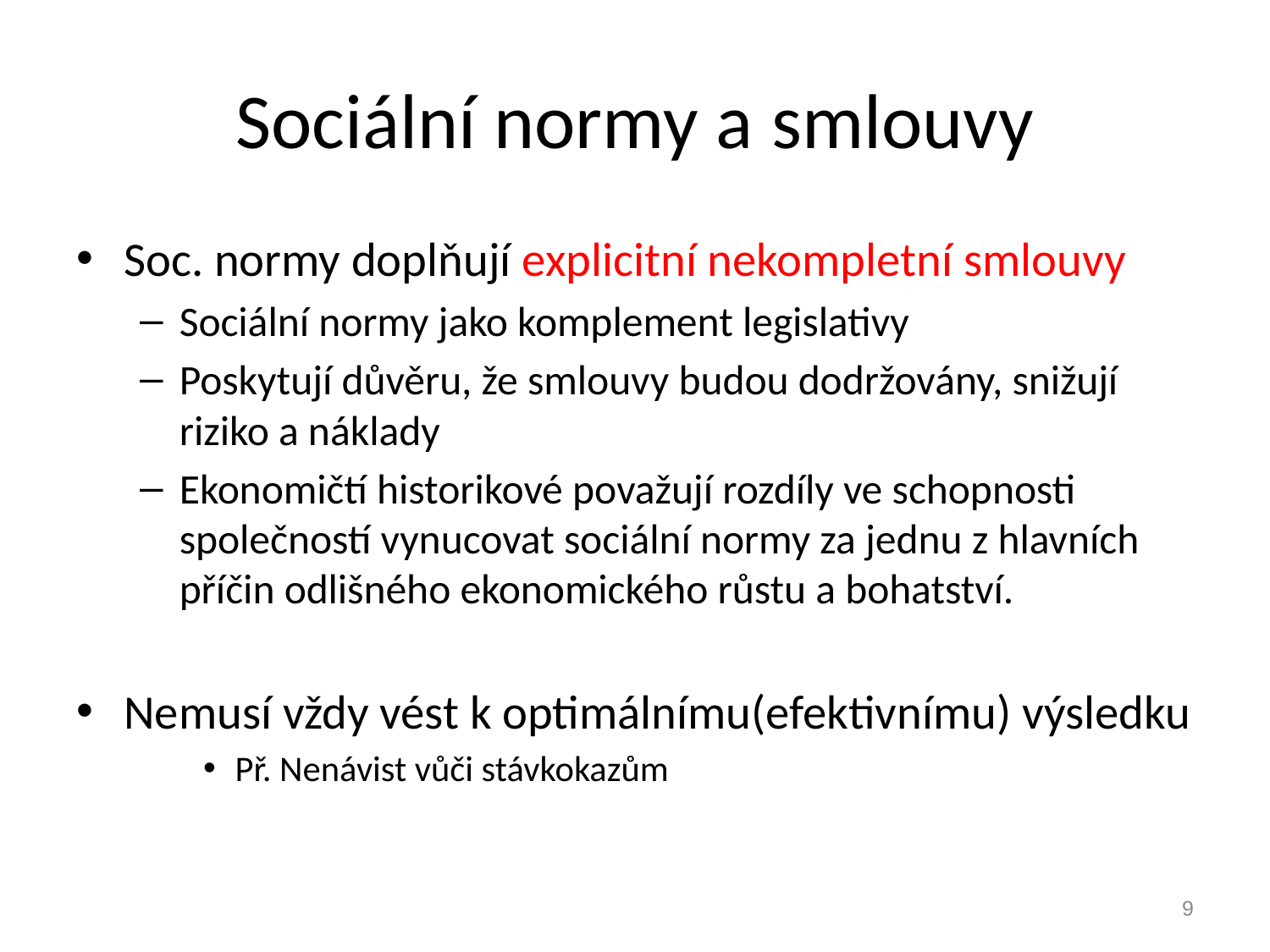

# Sociální normy a smlouvy
Soc. normy doplňují explicitní nekompletní smlouvy
Sociální normy jako komplement legislativy
Poskytují důvěru, že smlouvy budou dodržovány, snižují riziko a náklady
Ekonomičtí historikové považují rozdíly ve schopnosti společností vynucovat sociální normy za jednu z hlavních příčin odlišného ekonomického růstu a bohatství.

Nemusí vždy vést k optimálnímu(efektivnímu) výsledku
Př. Nenávist vůči stávkokazům

9